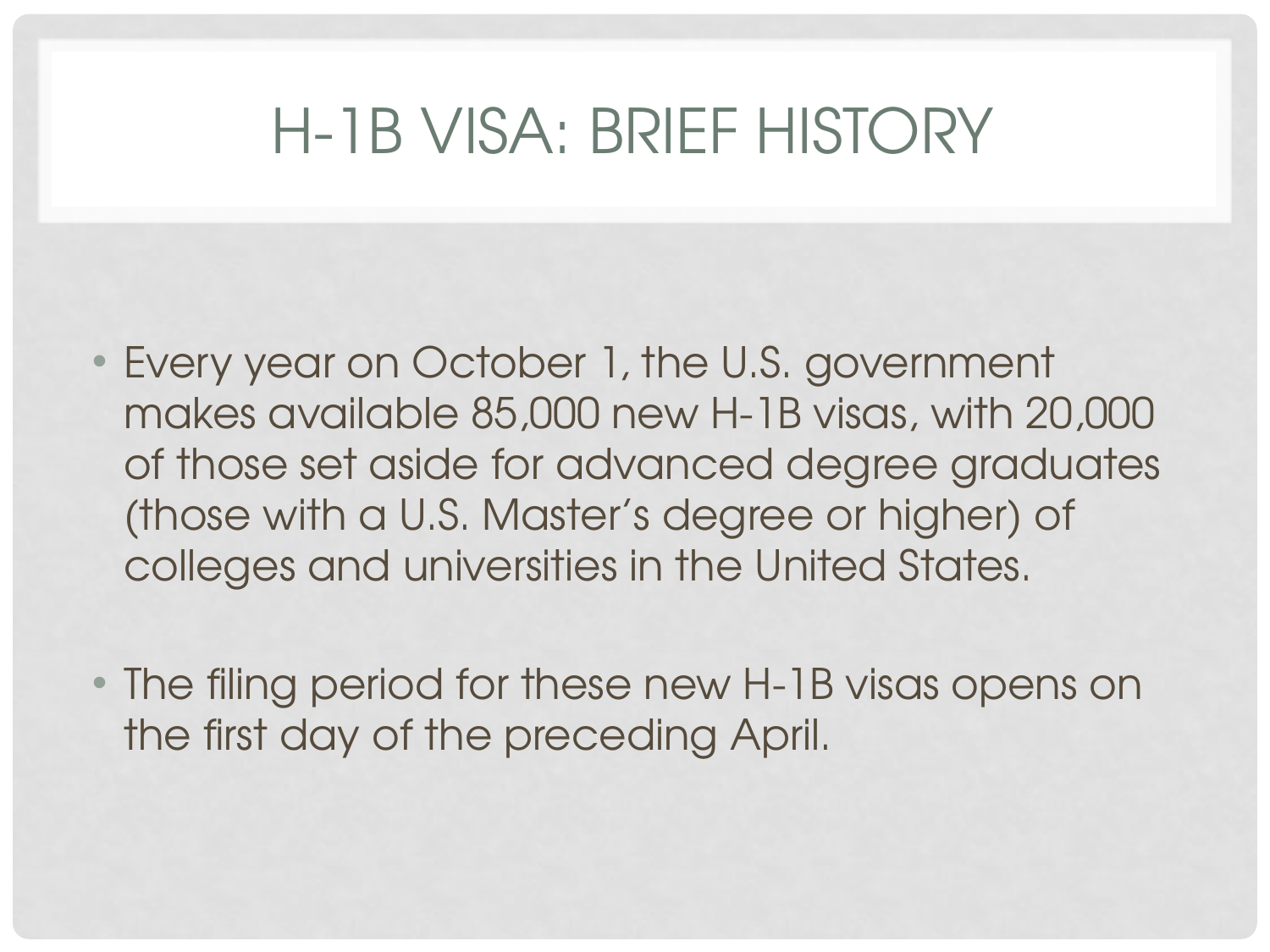

# H-1B Visa: brief history
Every year on October 1, the U.S. government makes available 85,000 new H-1B visas, with 20,000 of those set aside for advanced degree graduates (those with a U.S. Master’s degree or higher) of colleges and universities in the United States.

The filing period for these new H-1B visas opens on the first day of the preceding April.